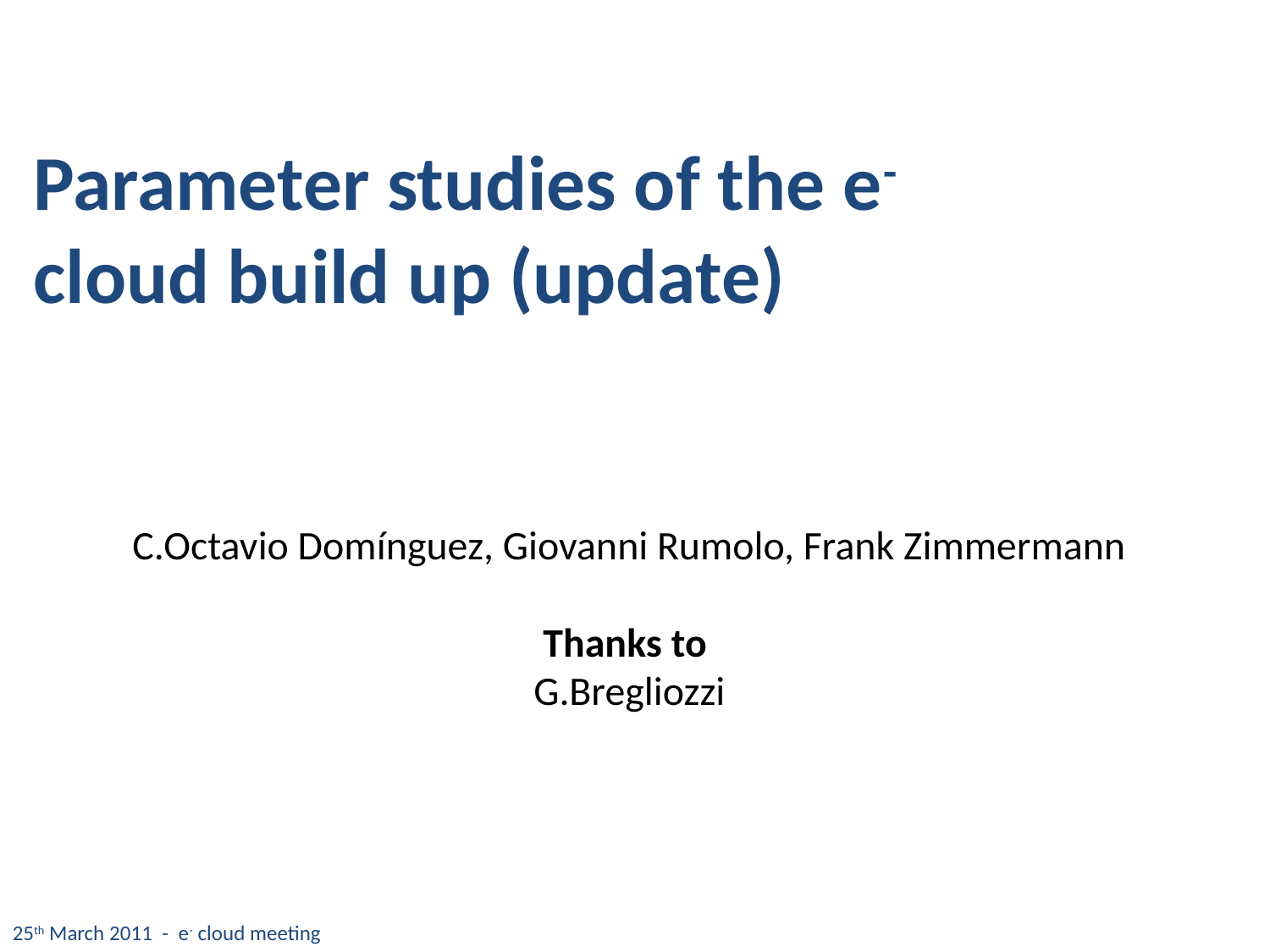

Parameter studies of the e- cloud build up (update)
C.Octavio Domínguez, Giovanni Rumolo, Frank Zimmermann

Thanks to
G.Bregliozzi

25th March 2011  -  e- cloud meeting